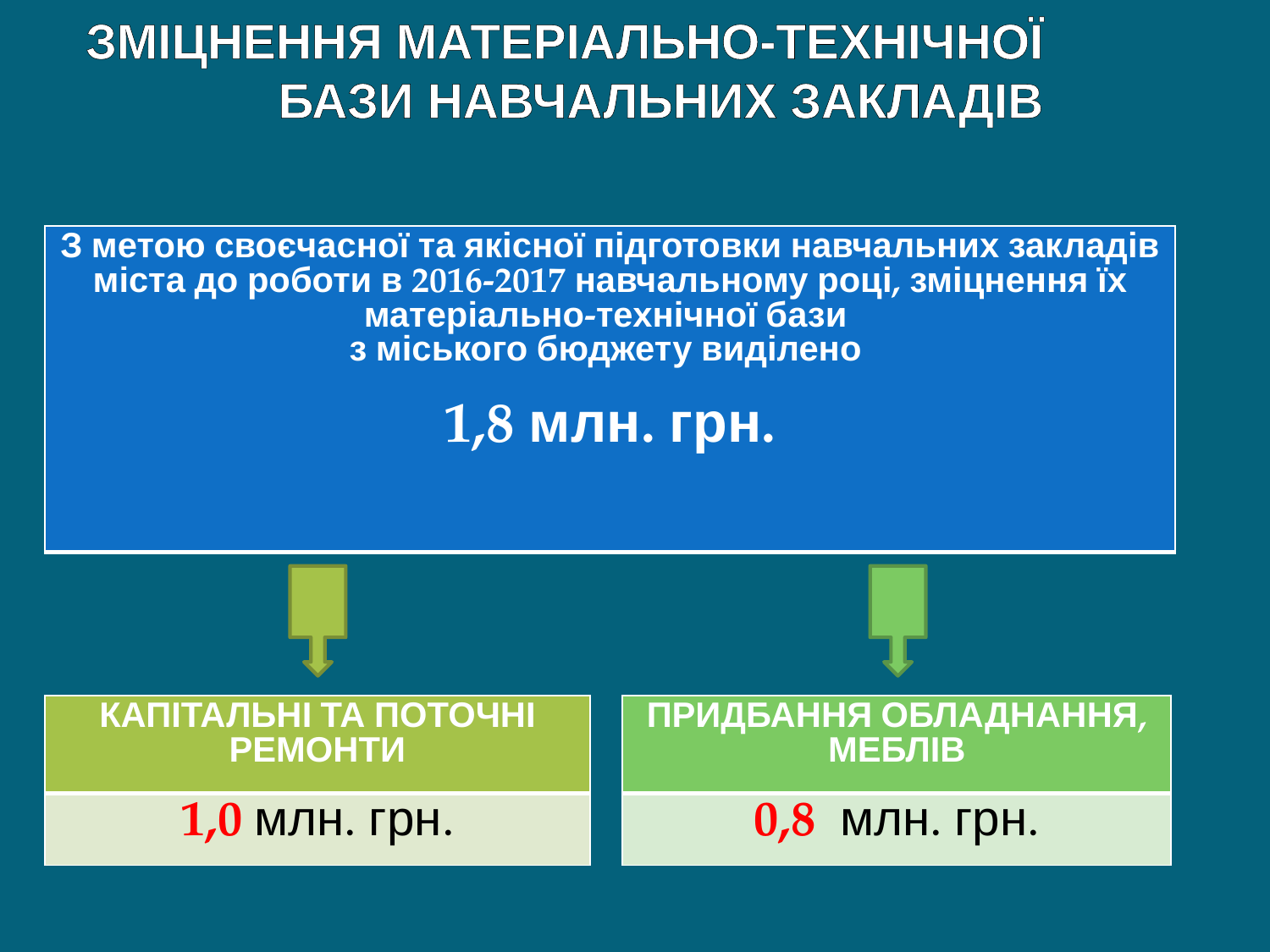

ЗМІЦНЕННЯ МАТЕРІАЛЬНО-ТЕХНІЧНОЇ
БАЗИ НАВЧАЛЬНИХ ЗАКЛАДІВ
| З метою своєчасної та якісної підготовки навчальних закладів міста до роботи в 2016-2017 навчальному році, зміцнення їх матеріально-технічної бази з міського бюджету виділено 1,8 млн. грн. |
| --- |

| КАПІТАЛЬНІ ТА ПОТОЧНІ РЕМОНТИ |
| --- |
| 1,0 млн. грн. |
| ПРИДБАННЯ ОБЛАДНАННЯ, МЕБЛІВ |
| --- |
| 0,8 млн. грн. |